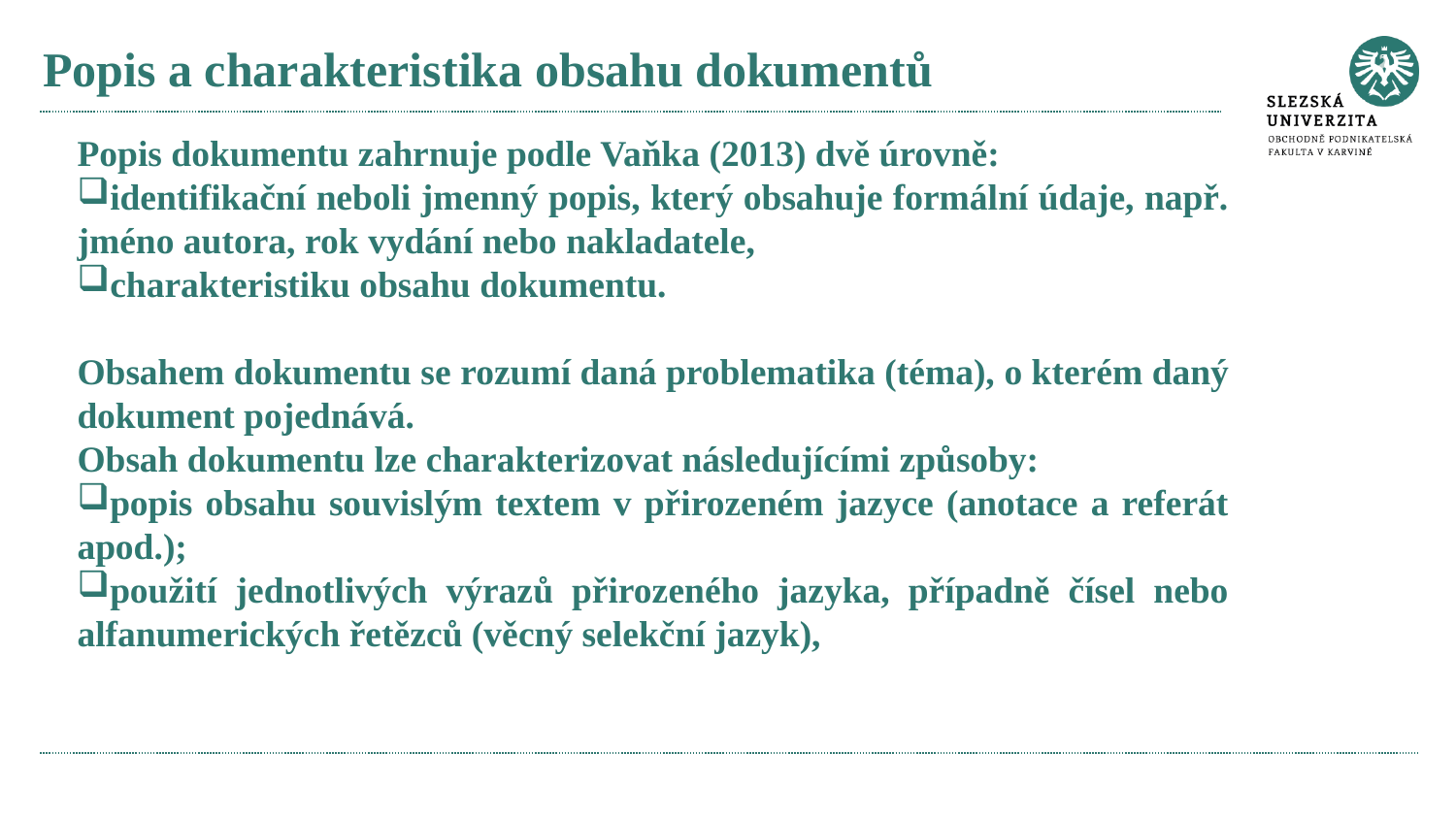

# Popis a charakteristika obsahu dokumentů
Popis dokumentu zahrnuje podle Vaňka (2013) dvě úrovně:
identifikační neboli jmenný popis, který obsahuje formální údaje, např. jméno autora, rok vydání nebo nakladatele,
charakteristiku obsahu dokumentu.

Obsahem dokumentu se rozumí daná problematika (téma), o kterém daný dokument pojednává.
Obsah dokumentu lze charakterizovat následujícími způsoby:
popis obsahu souvislým textem v přirozeném jazyce (anotace a referát apod.);
použití jednotlivých výrazů přirozeného jazyka, případně čísel nebo alfanumerických řetězců (věcný selekční jazyk),